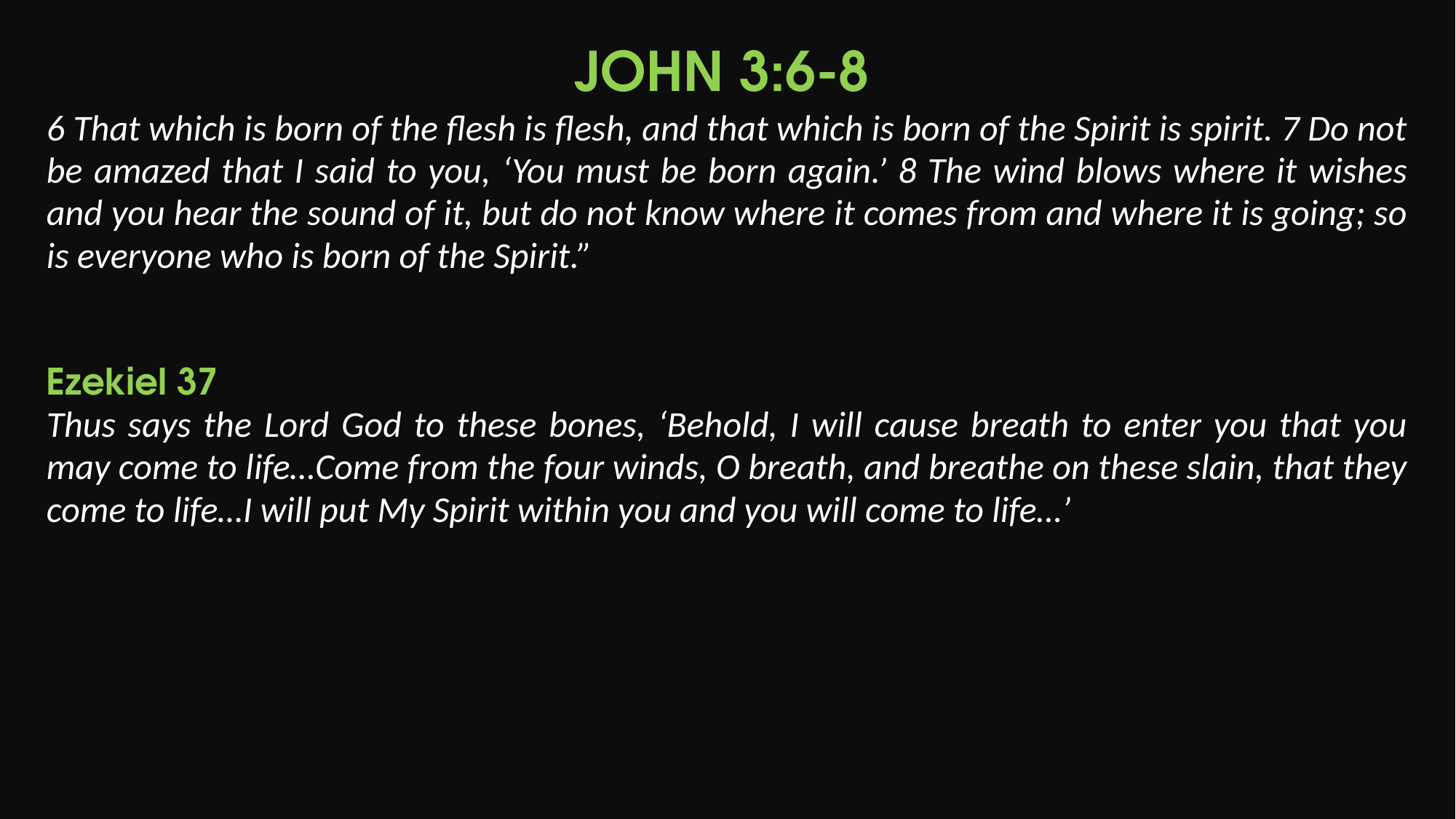

John 3:6-8
6 That which is born of the flesh is flesh, and that which is born of the Spirit is spirit. 7 Do not be amazed that I said to you, ‘You must be born again.’ 8 The wind blows where it wishes and you hear the sound of it, but do not know where it comes from and where it is going; so is everyone who is born of the Spirit.”

Ezekiel 37
Thus says the Lord God to these bones, ‘Behold, I will cause breath to enter you that you may come to life…Come from the four winds, O breath, and breathe on these slain, that they come to life…I will put My Spirit within you and you will come to life…’